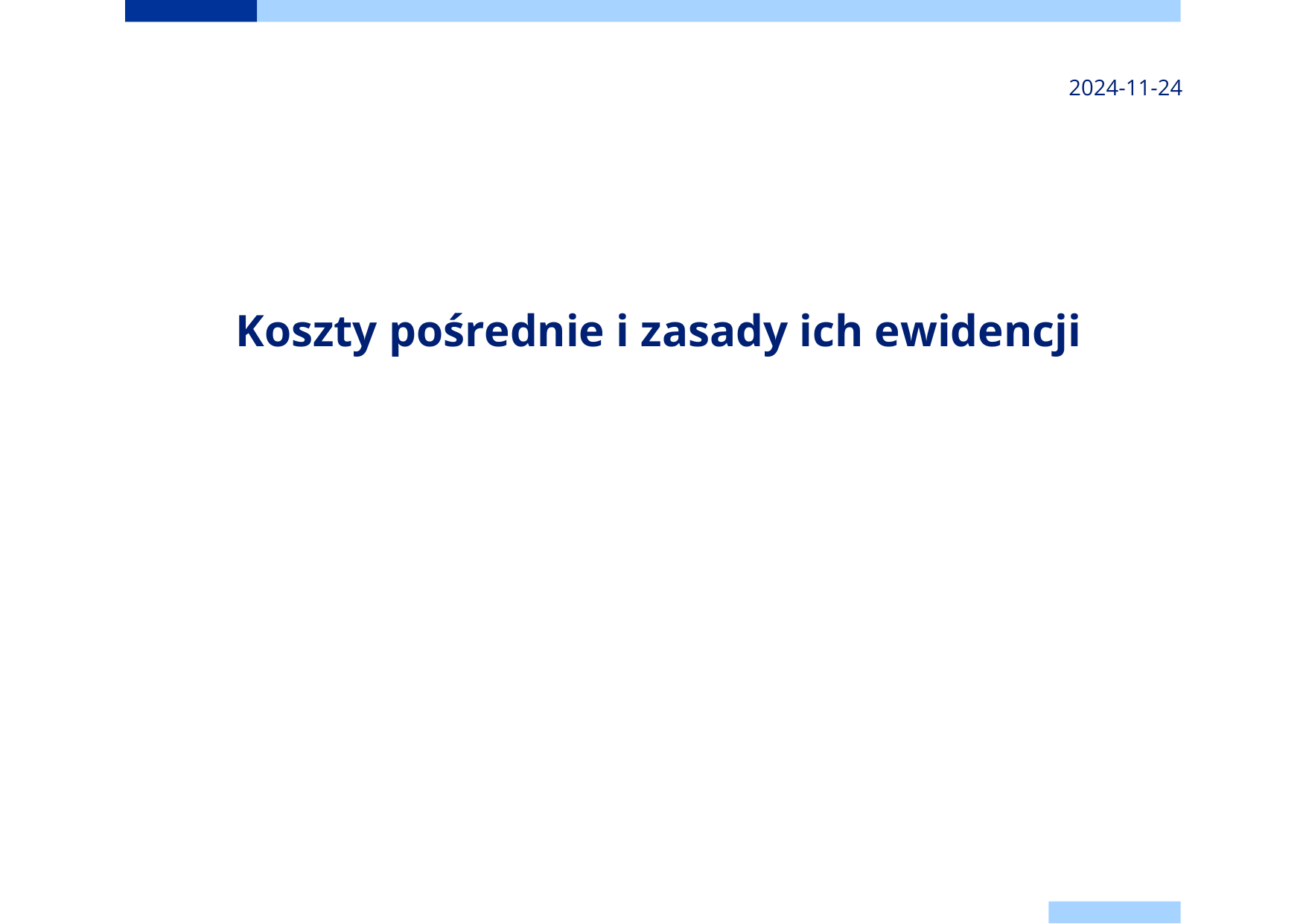

2024-11-24
# Koszty pośrednie i zasady ich ewidencji